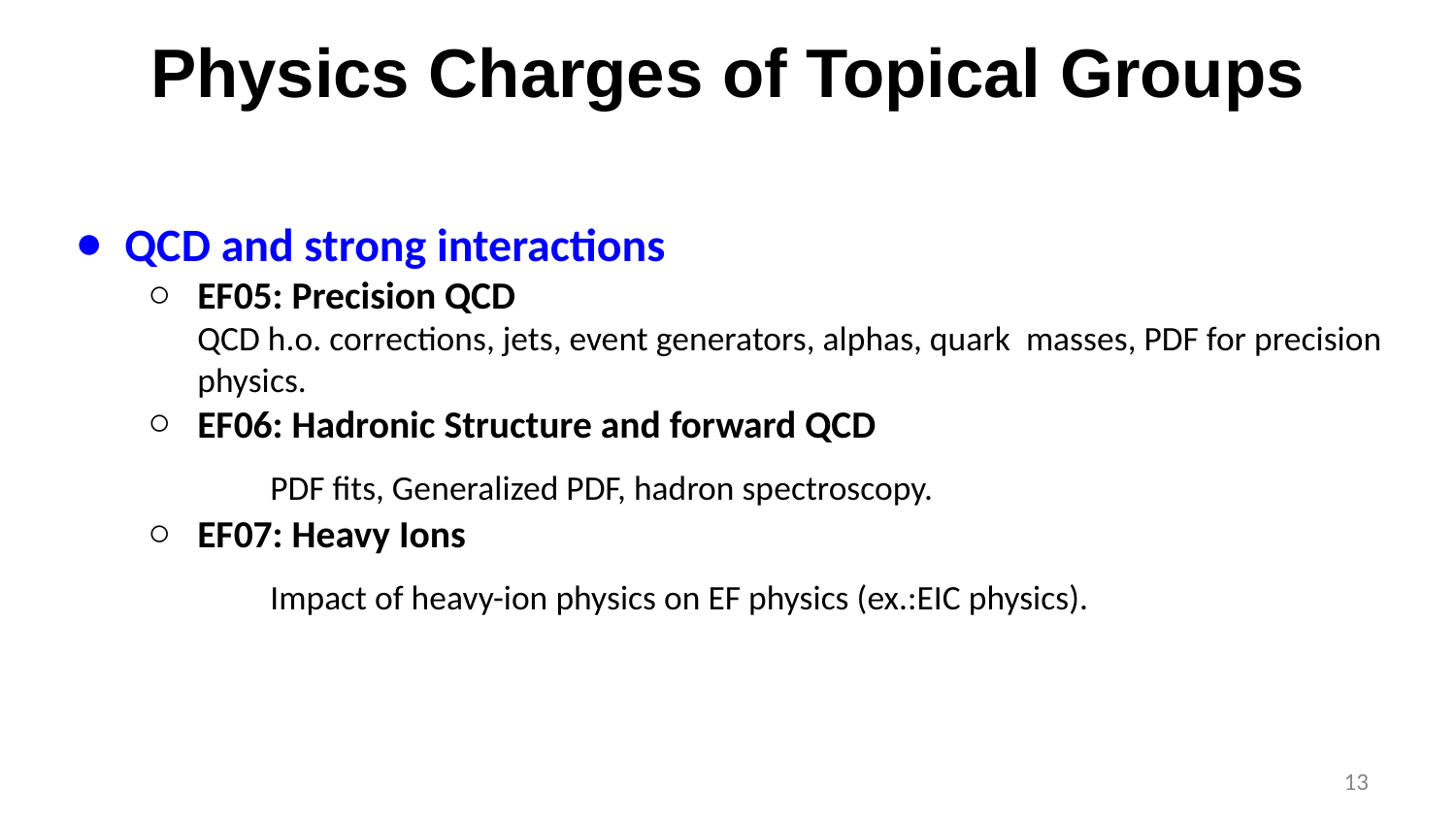

# Physics Charges of Topical Groups
QCD and strong interactions
EF05: Precision QCD
QCD h.o. corrections, jets, event generators, alphas, quark  masses, PDF for precision physics.
EF06: Hadronic Structure and forward QCD
	PDF fits, Generalized PDF, hadron spectroscopy.
EF07: Heavy Ions
	Impact of heavy-ion physics on EF physics (ex.:EIC physics).

13